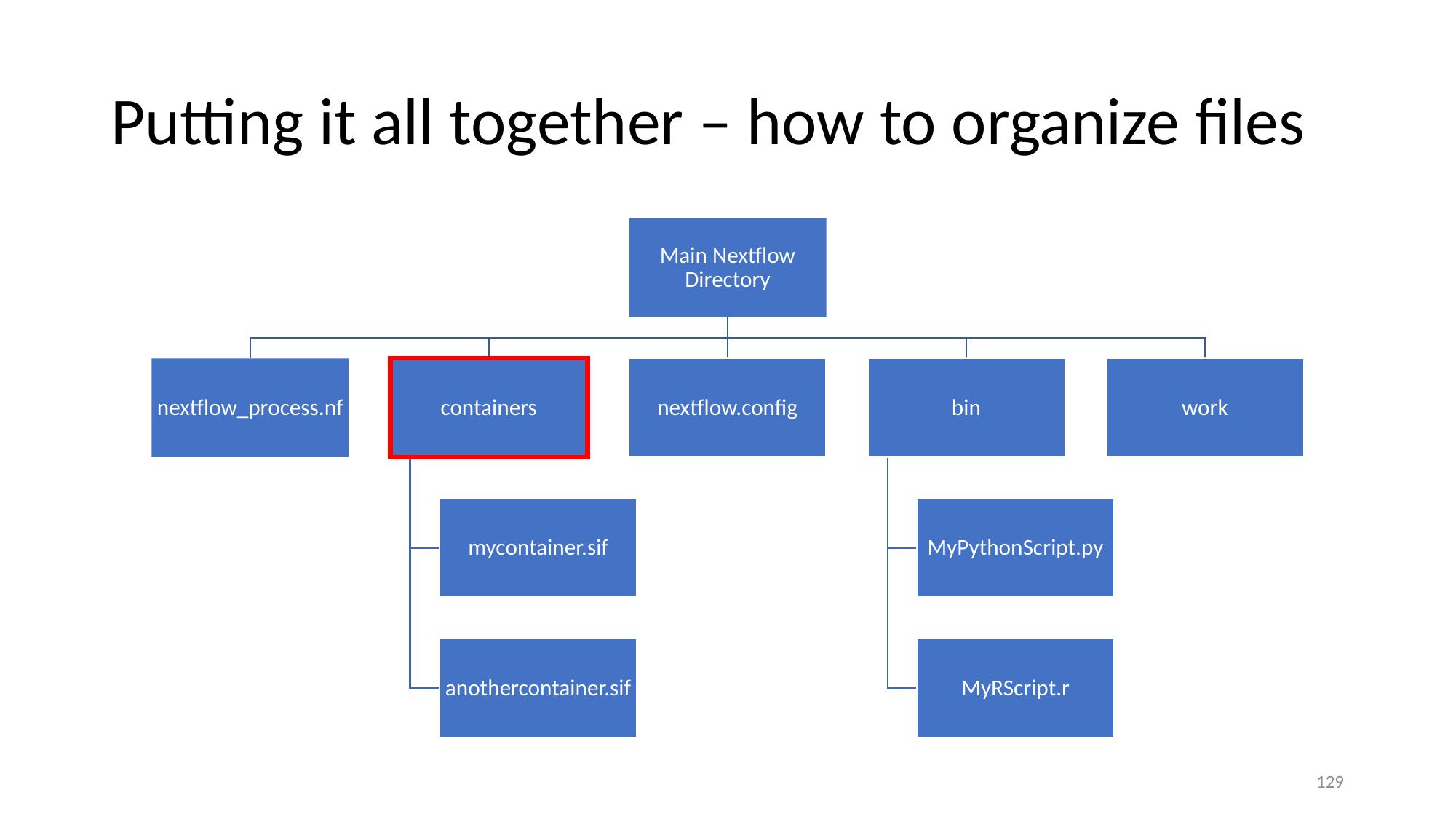

# Putting it all together – how to organize files
Main Nextflow Directory
nextflow_process.nf
containers
mycontainer.sif
anothercontainer.sif
nextflow.config
bin
MyPythonScript.py
MyRScript.r
work
129